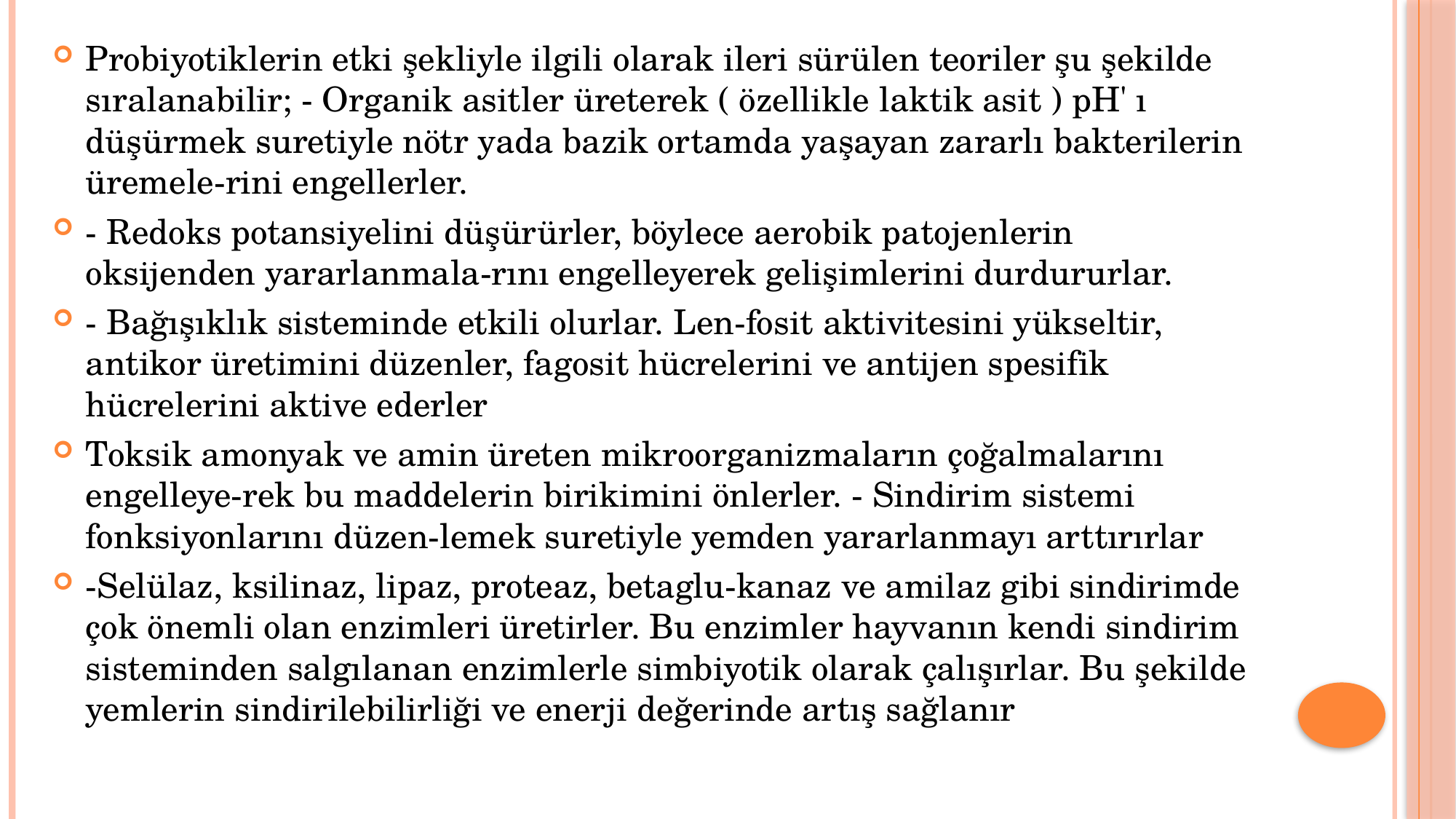

Probiyotiklerin etki şekliyle ilgili olarak ileri sürülen teoriler şu şekilde sıralanabilir; - Organik asitler üreterek ( özellikle laktik asit ) pH' ı düşürmek suretiyle nötr yada bazik ortamda yaşayan zararlı bakterilerin üremele-rini engellerler.
- Redoks potansiyelini düşürürler, böylece aerobik patojenlerin oksijenden yararlanmala-rını engelleyerek gelişimlerini durdururlar.
- Bağışıklık sisteminde etkili olurlar. Len-fosit aktivitesini yükseltir, antikor üretimini düzenler, fagosit hücrelerini ve antijen spesifik hücrelerini aktive ederler
Toksik amonyak ve amin üreten mikroorganizmaların çoğalmalarını engelleye-rek bu maddelerin birikimini önlerler. - Sindirim sistemi fonksiyonlarını düzen-lemek suretiyle yemden yararlanmayı arttırırlar
-Selülaz, ksilinaz, lipaz, proteaz, betaglu-kanaz ve amilaz gibi sindirimde çok önemli olan enzimleri üretirler. Bu enzimler hayvanın kendi sindirim sisteminden salgılanan enzimlerle simbiyotik olarak çalışırlar. Bu şekilde yemlerin sindirilebilirliği ve enerji değerinde artış sağlanır